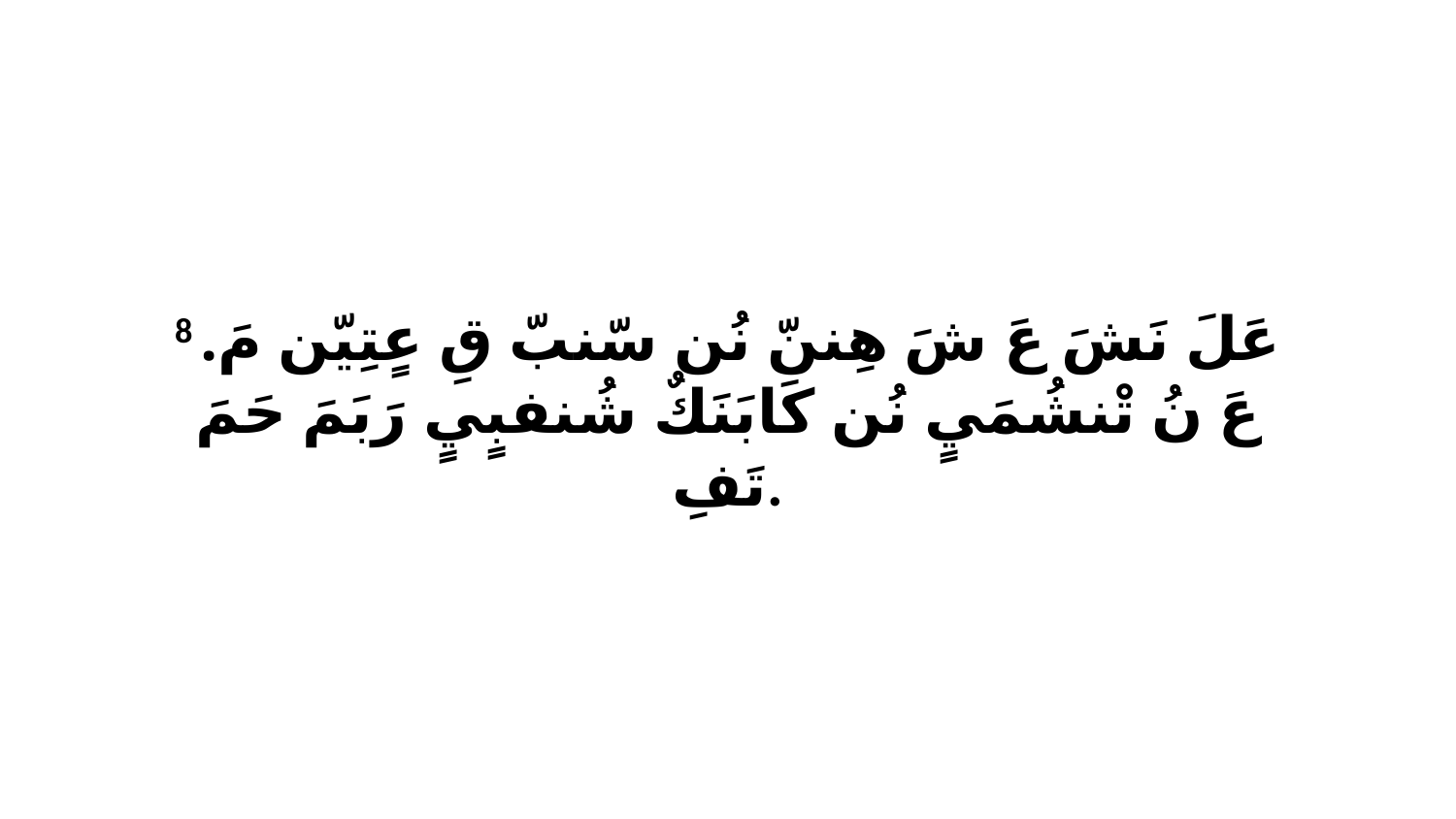

8 عَلَ نَشَ عَ شَ هِننّ نُن سّنبّ قِ عٍتِيّن مَ. عَ نُ تْنشُمَيٍ نُن كَابَنَكٌ شُنفبٍيٍ رَبَمَ حَمَ تَفِ.